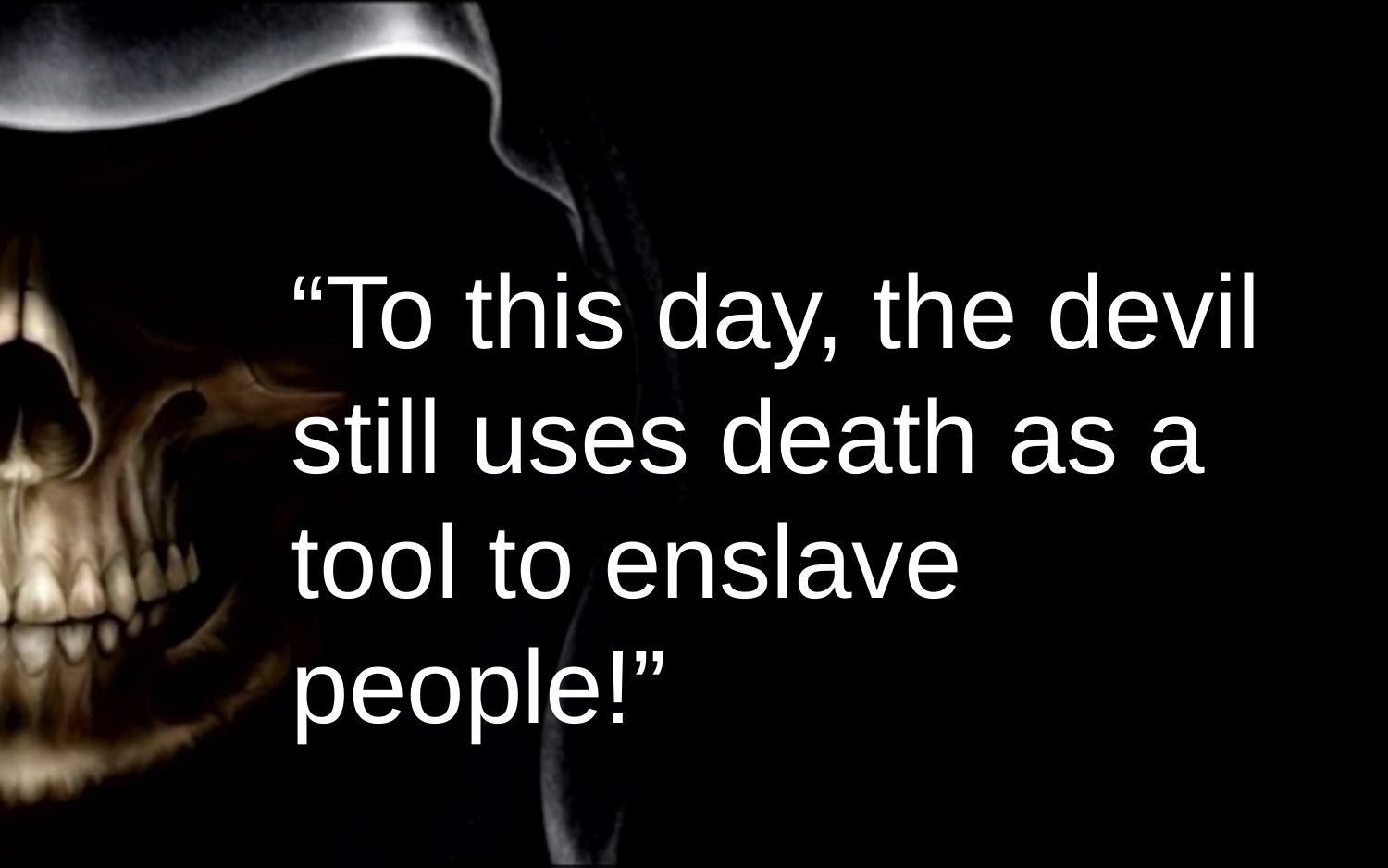

“To this day, the devil still uses death as a tool to enslave people!”